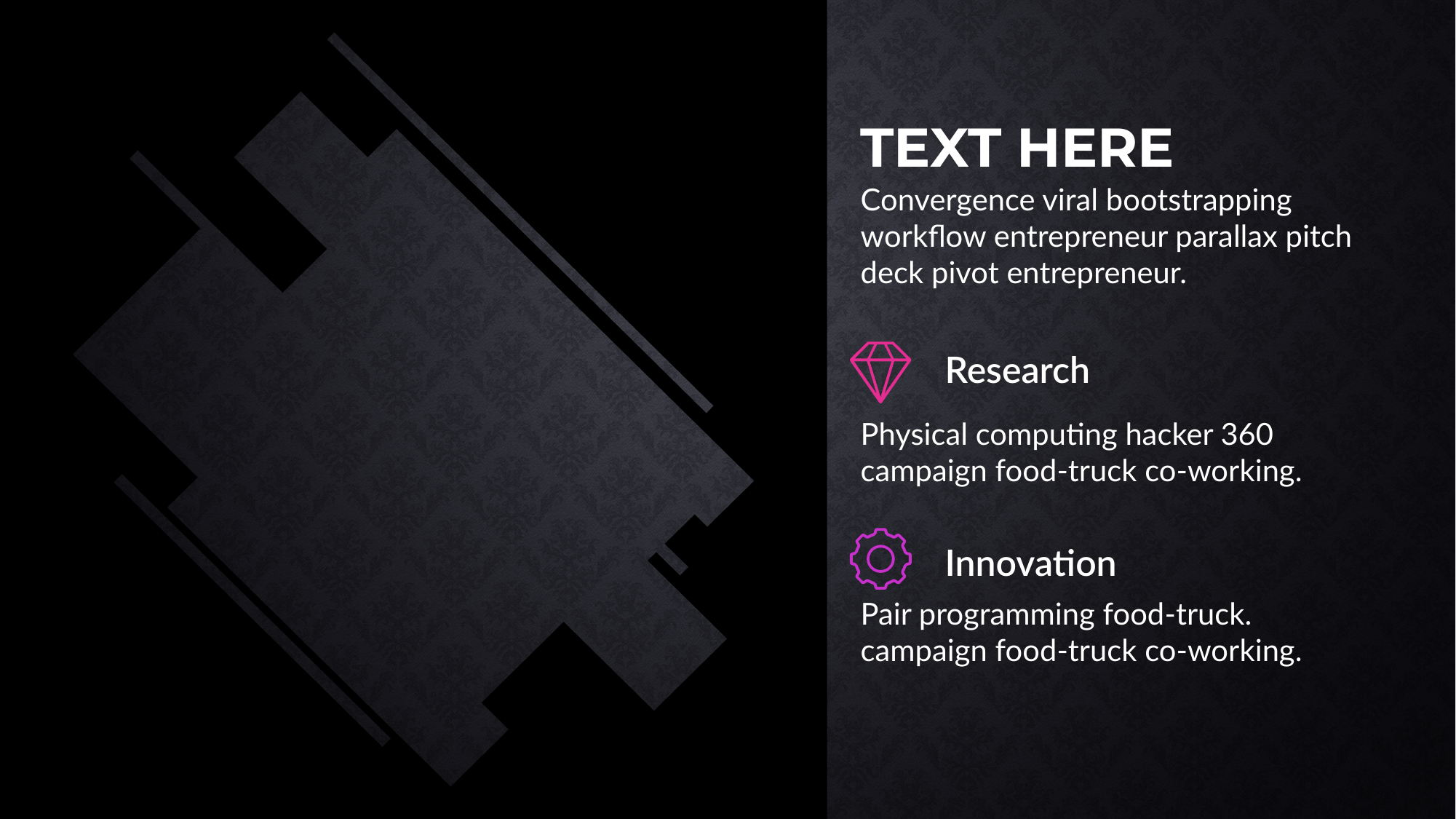

TEXT HERE
Convergence viral bootstrapping workflow entrepreneur parallax pitch deck pivot entrepreneur.

Research
Physical computing hacker 360 campaign food-truck co-working.

Innovation
Pair programming food-truck. campaign food-truck co-working.